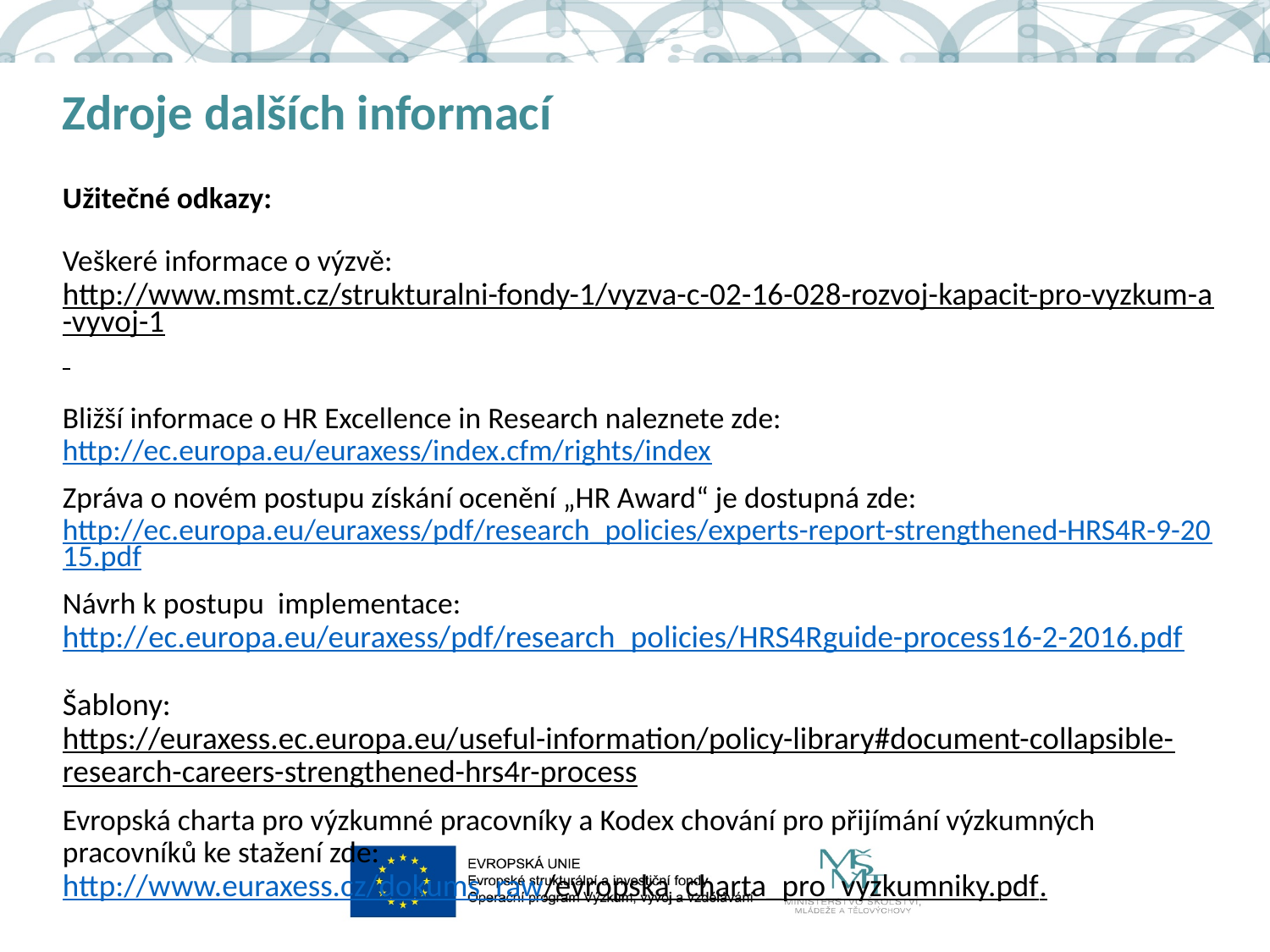

# Zdroje dalších informací
Užitečné odkazy:
Veškeré informace o výzvě:
http://www.msmt.cz/strukturalni-fondy-1/vyzva-c-02-16-028-rozvoj-kapacit-pro-vyzkum-a-vyvoj-1
Bližší informace o HR Excellence in Research naleznete zde: http://ec.europa.eu/euraxess/index.cfm/rights/index
Zpráva o novém postupu získání ocenění „HR Award“ je dostupná zde: http://ec.europa.eu/euraxess/pdf/research_policies/experts-report-strengthened-HRS4R-9-2015.pdf
Návrh k postupu  implementace:
http://ec.europa.eu/euraxess/pdf/research_policies/HRS4Rguide-process16-2-2016.pdf

Šablony:
https://euraxess.ec.europa.eu/useful-information/policy-library#document-collapsible-research-careers-strengthened-hrs4r-process
Evropská charta pro výzkumné pracovníky a Kodex chování pro přijímání výzkumných pracovníků ke stažení zde:
http://www.euraxess.cz/dokums_raw/evropska_charta_pro_vyzkumniky.pdf.